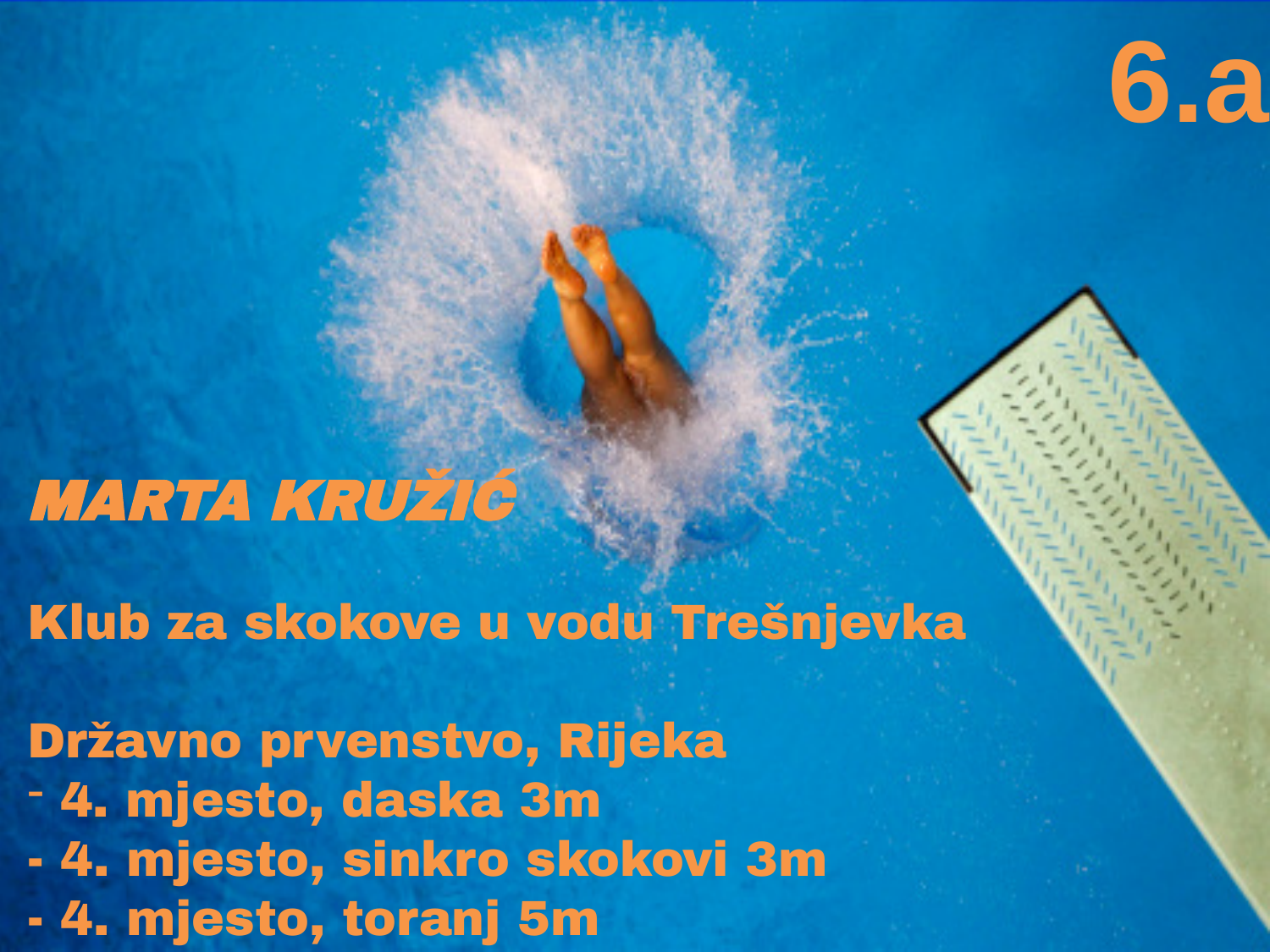

6.a

MARTA KRUŽIĆ

Klub za skokove u vodu Trešnjevka
Državno prvenstvo, Rijeka
 4. mjesto, daska 3m
- 4. mjesto, sinkro skokovi 3m
- 4. mjesto, toranj 5m